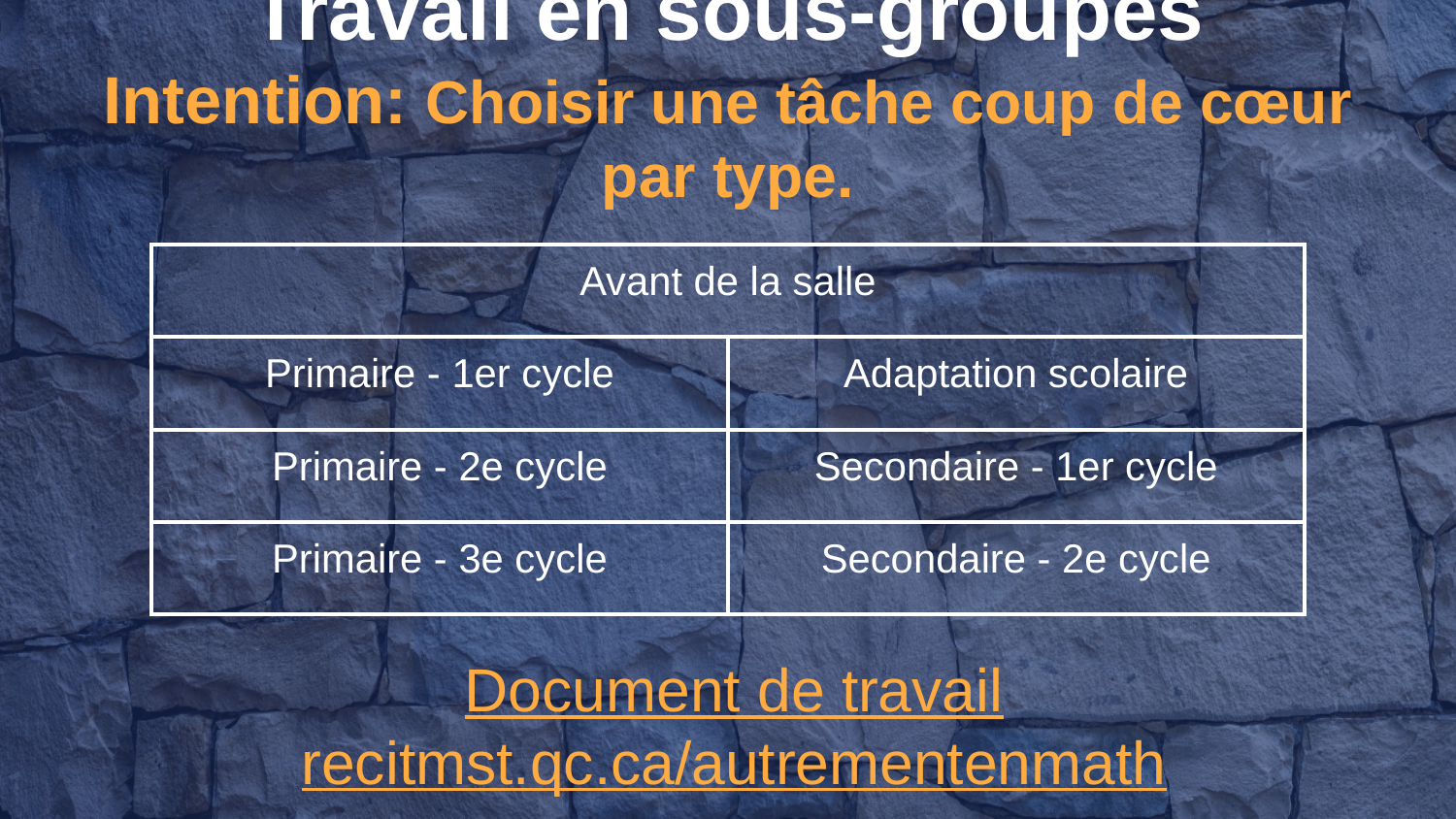

# Travail en sous-groupes
Intention: Choisir une tâche coup de cœur par type.
| Avant de la salle |  |
| --- | --- |
| Primaire - 1er cycle | Adaptation scolaire |
| Primaire - 2e cycle | Secondaire - 1er cycle |
| Primaire - 3e cycle | Secondaire - 2e cycle |
Document de travail
recitmst.qc.ca/autrementenmath